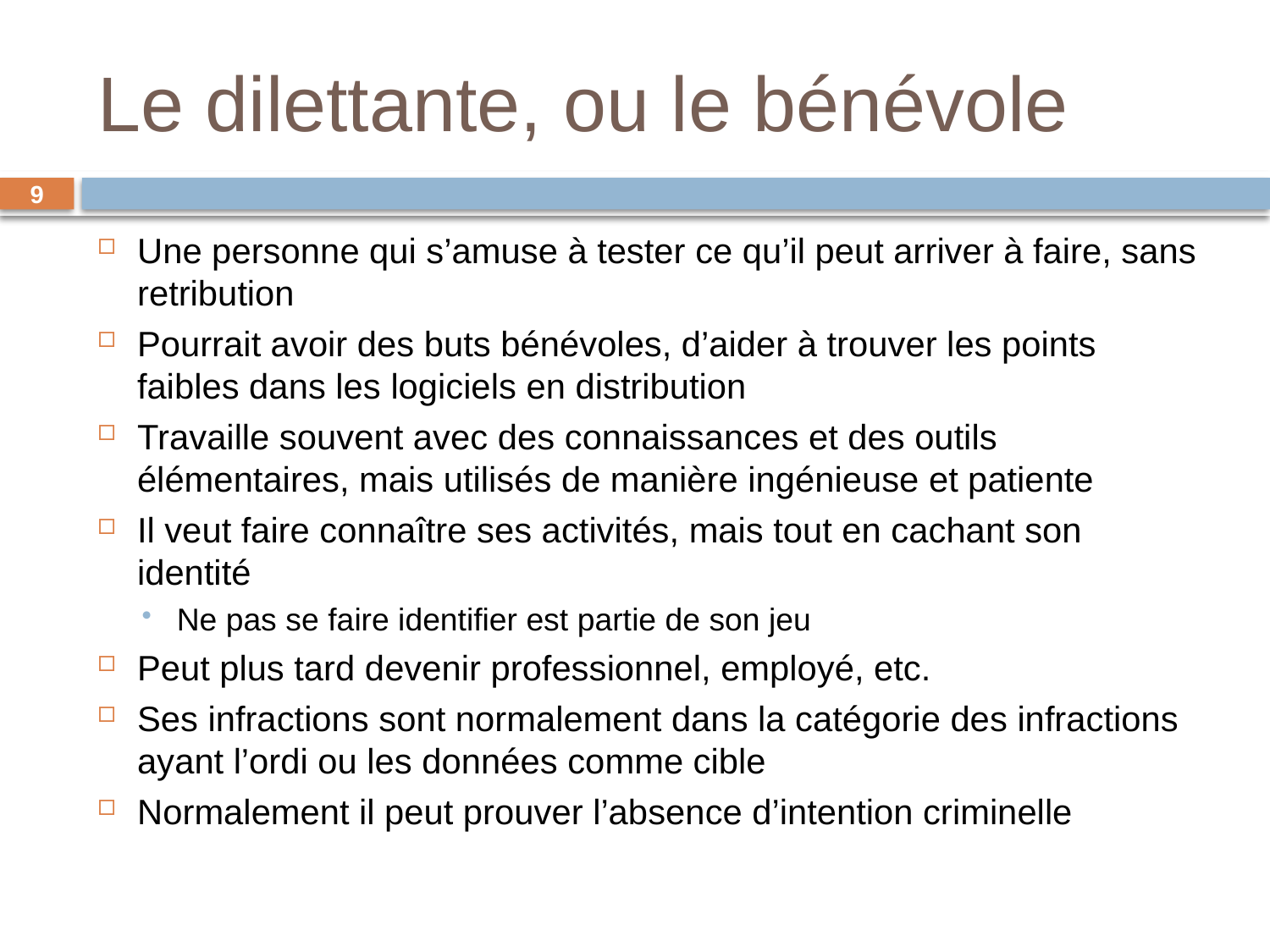

# Le dilettante, ou le bénévole
9
Une personne qui s’amuse à tester ce qu’il peut arriver à faire, sans retribution
Pourrait avoir des buts bénévoles, d’aider à trouver les points faibles dans les logiciels en distribution
Travaille souvent avec des connaissances et des outils élémentaires, mais utilisés de manière ingénieuse et patiente
Il veut faire connaître ses activités, mais tout en cachant son identité
Ne pas se faire identifier est partie de son jeu
Peut plus tard devenir professionnel, employé, etc.
Ses infractions sont normalement dans la catégorie des infractions ayant l’ordi ou les données comme cible
Normalement il peut prouver l’absence d’intention criminelle